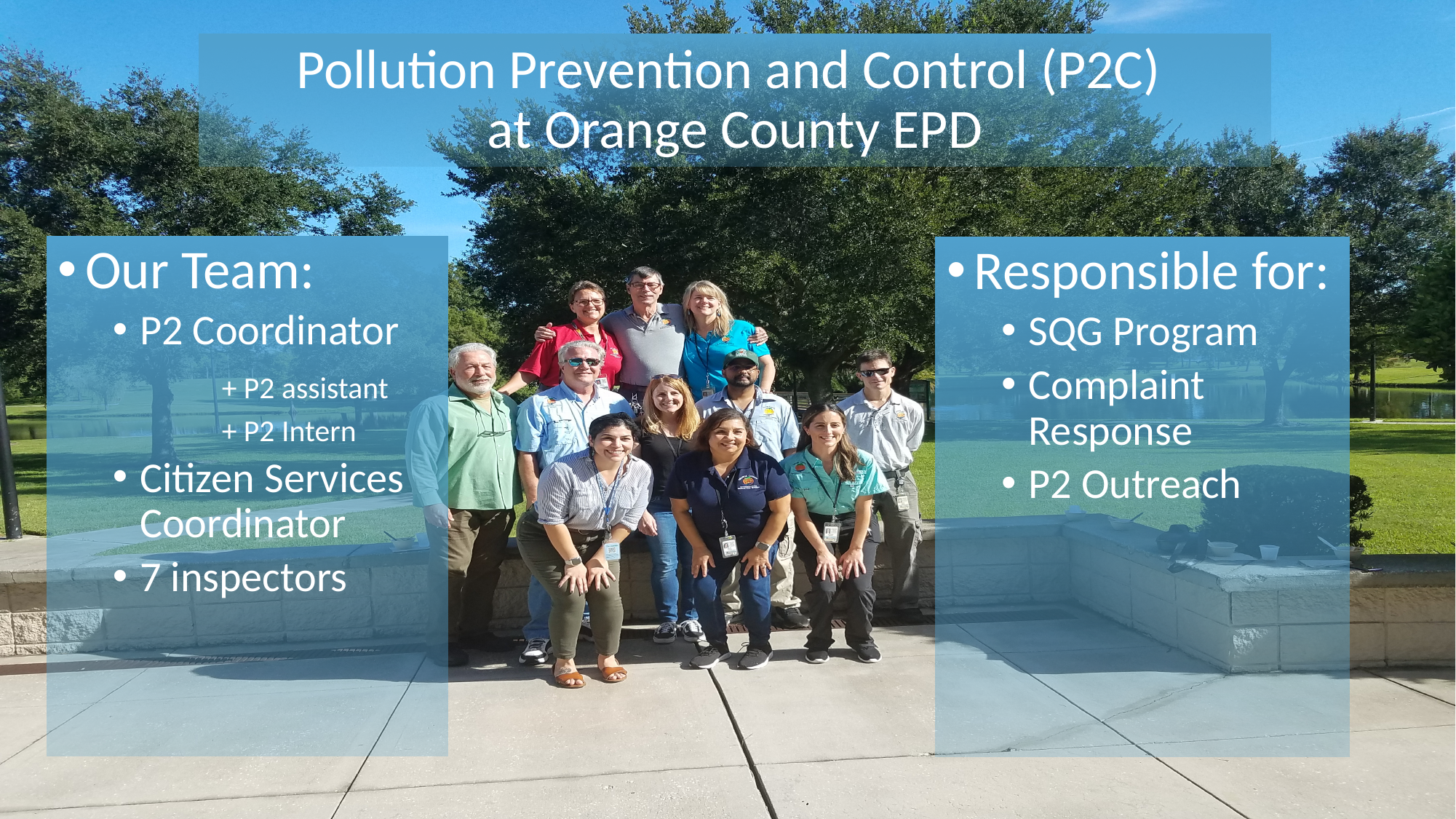

# Pollution Prevention and Control (P2C) at Orange County EPD
Our Team:
P2 Coordinator
	+ P2 assistant
	+ P2 Intern
Citizen Services Coordinator
7 inspectors

Responsible for:
SQG Program
Complaint Response
P2 Outreach